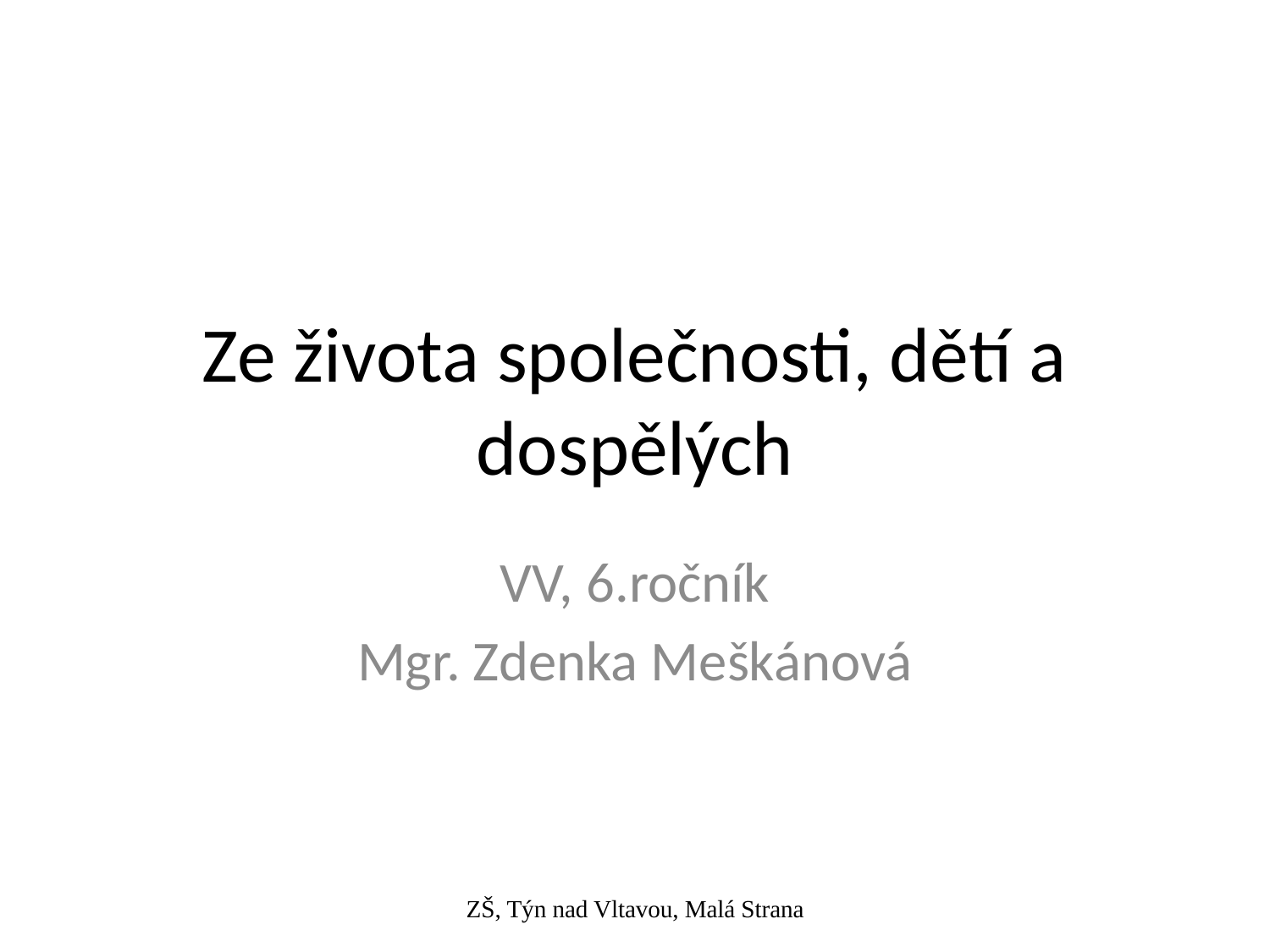

# Ze života společnosti, dětí a dospělých
VV, 6.ročník
Mgr. Zdenka Meškánová
ZŠ, Týn nad Vltavou, Malá Strana